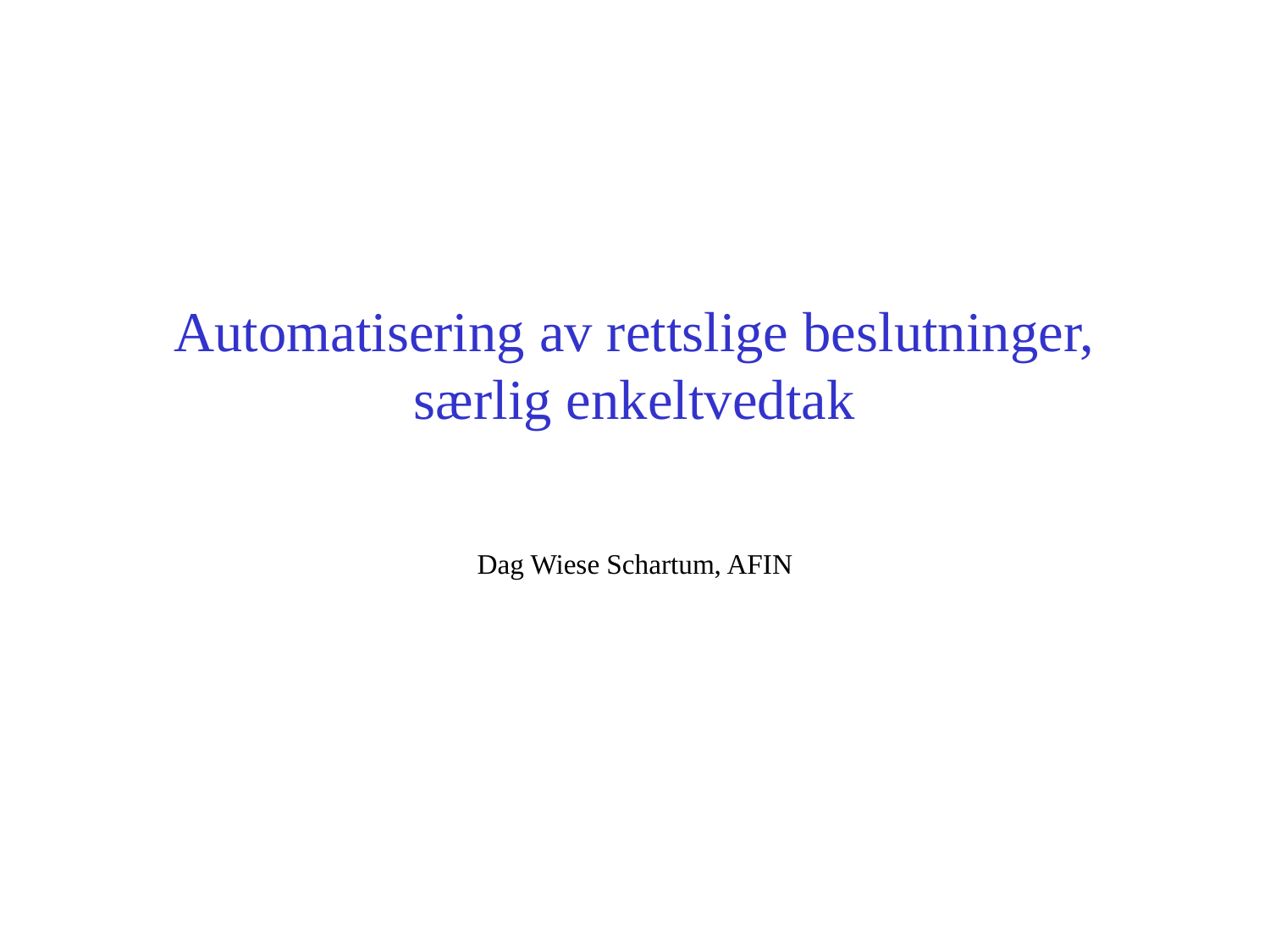

# Automatisering av rettslige beslutninger, særlig enkeltvedtak
Dag Wiese Schartum, AFIN